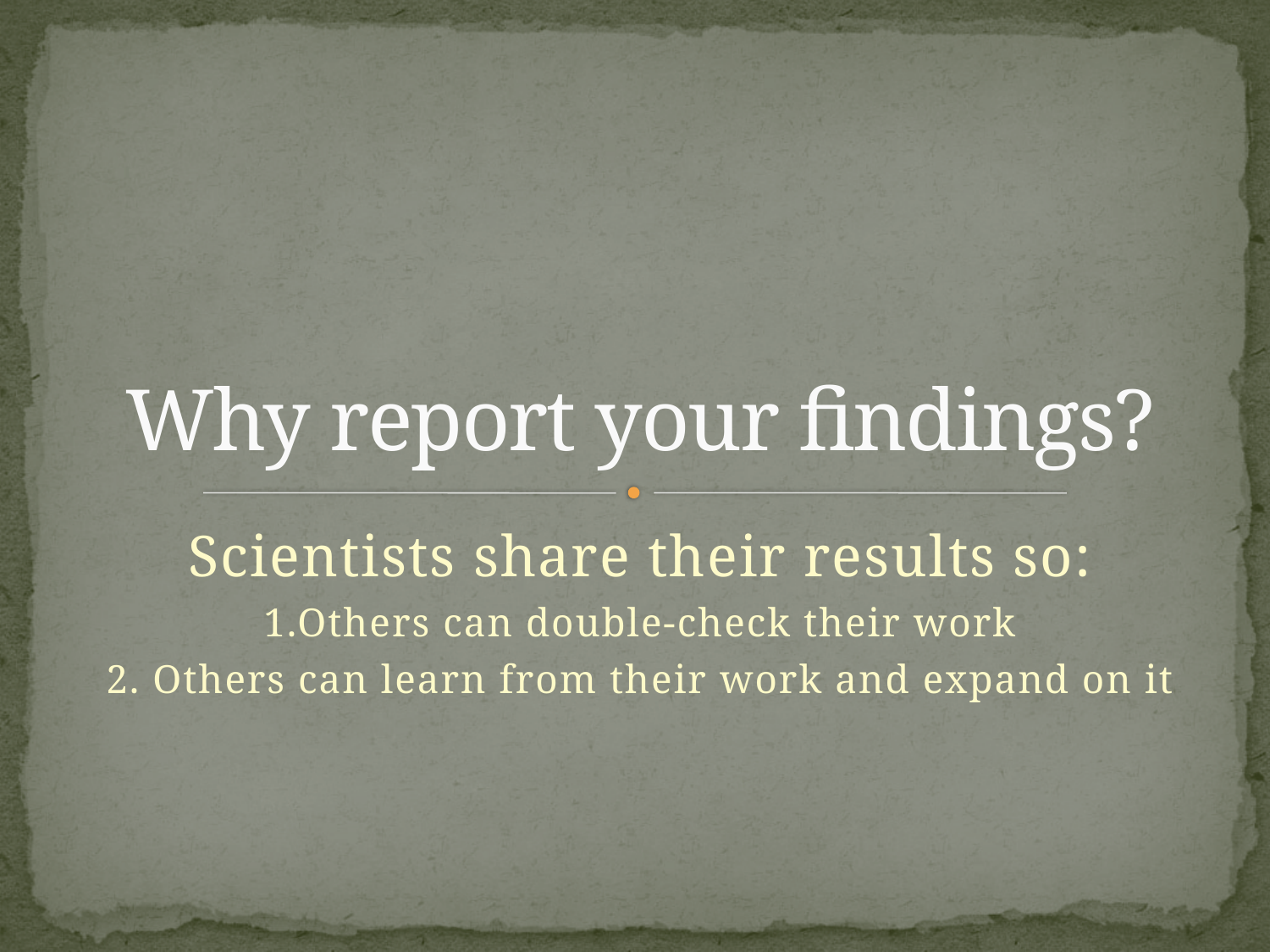

# Why report your findings?
Scientists share their results so:
1.Others can double-check their work
2. Others can learn from their work and expand on it